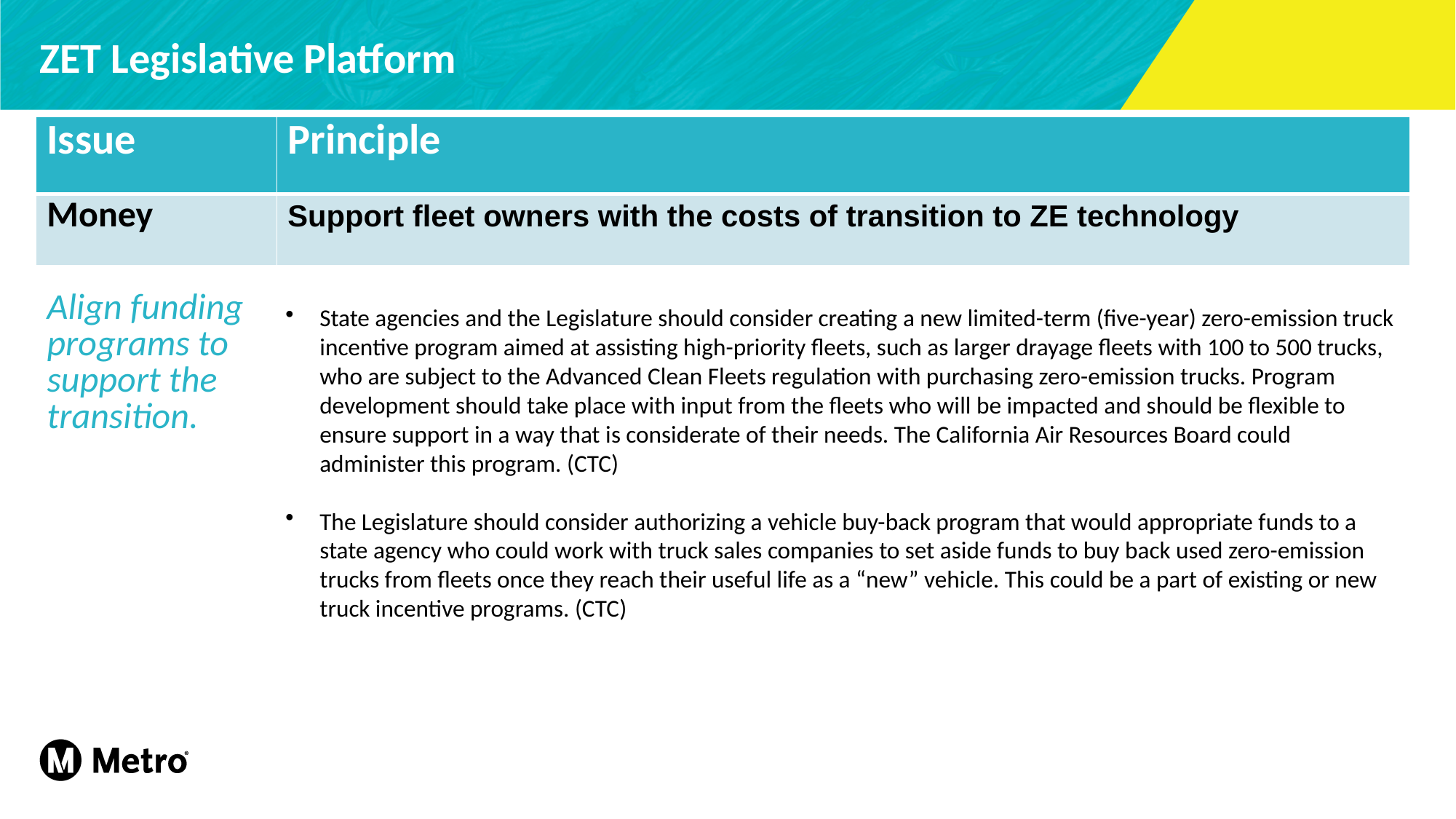

# ZET Legislative Platform
| Issue | Principle |
| --- | --- |
| Money | Support fleet owners with the costs of transition to ZE technology |

State agencies and the Legislature should consider creating a new limited-term (five-year) zero-emission truck incentive program aimed at assisting high-priority fleets, such as larger drayage fleets with 100 to 500 trucks, who are subject to the Advanced Clean Fleets regulation with purchasing zero-emission trucks. Program development should take place with input from the fleets who will be impacted and should be flexible to ensure support in a way that is considerate of their needs. The California Air Resources Board could administer this program. (CTC)

The Legislature should consider authorizing a vehicle buy-back program that would appropriate funds to a state agency who could work with truck sales companies to set aside funds to buy back used zero-emission trucks from fleets once they reach their useful life as a “new” vehicle. This could be a part of existing or new truck incentive programs. (CTC)

| Align funding programs to support the transition.  ​ |
| --- |